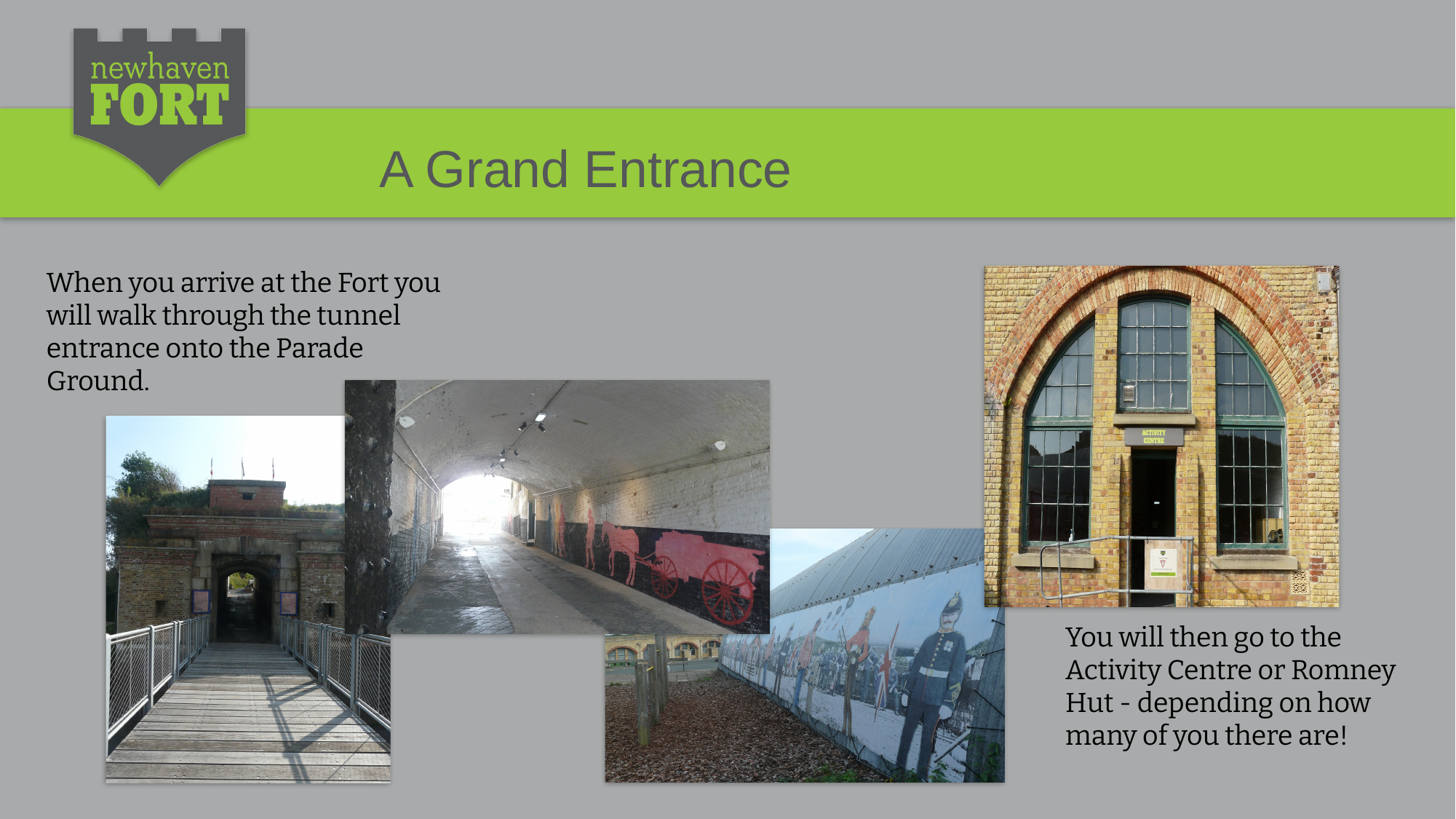

A Grand Entrance
When you arrive at the Fort you will walk through the tunnel entrance onto the Parade Ground.

You will then go to the Activity Centre or Romney Hut - depending on how many of you there are!